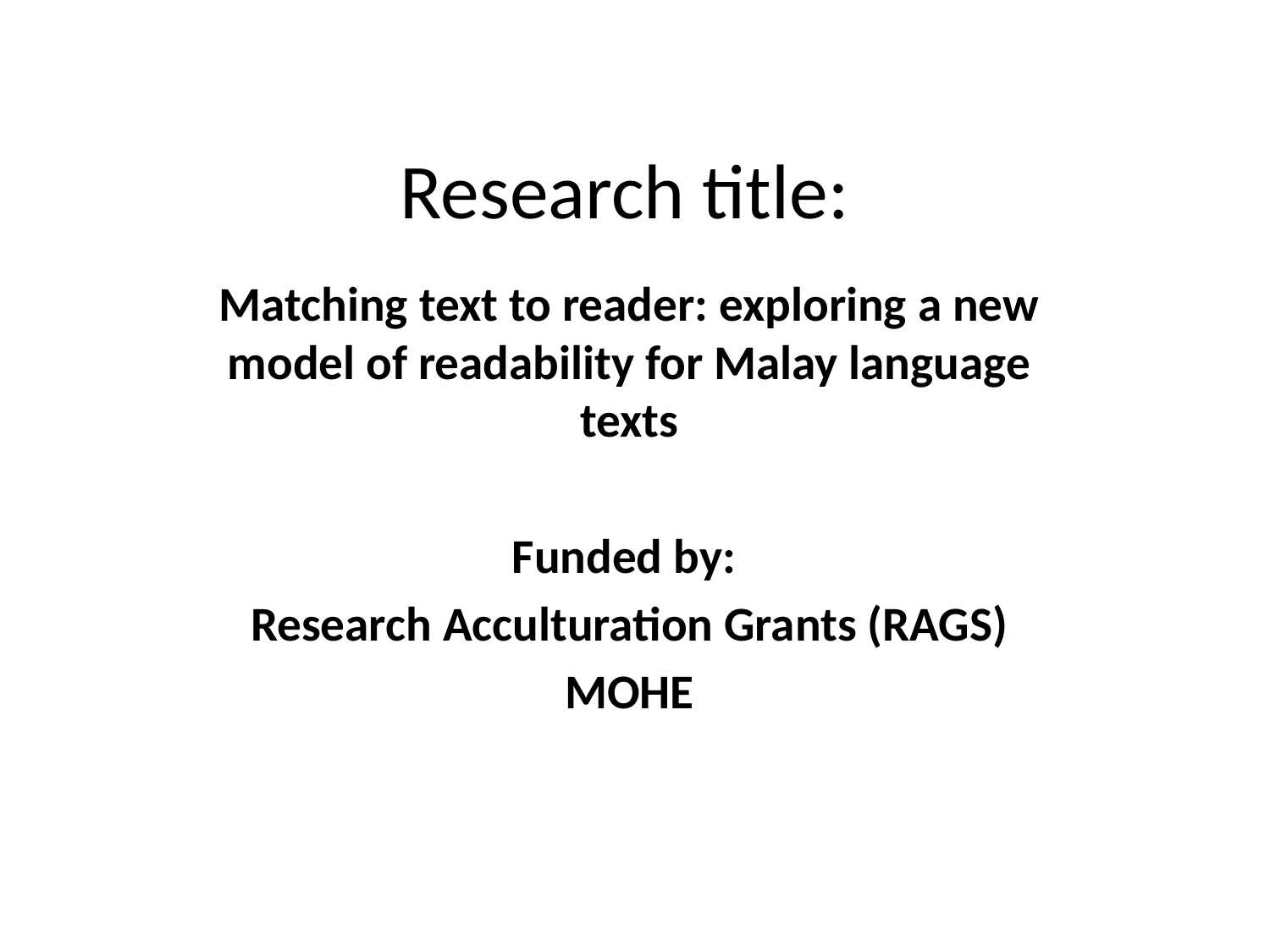

# Research title:
Matching text to reader: exploring a new model of readability for Malay language texts

Funded by:
Research Acculturation Grants (RAGS)
MOHE